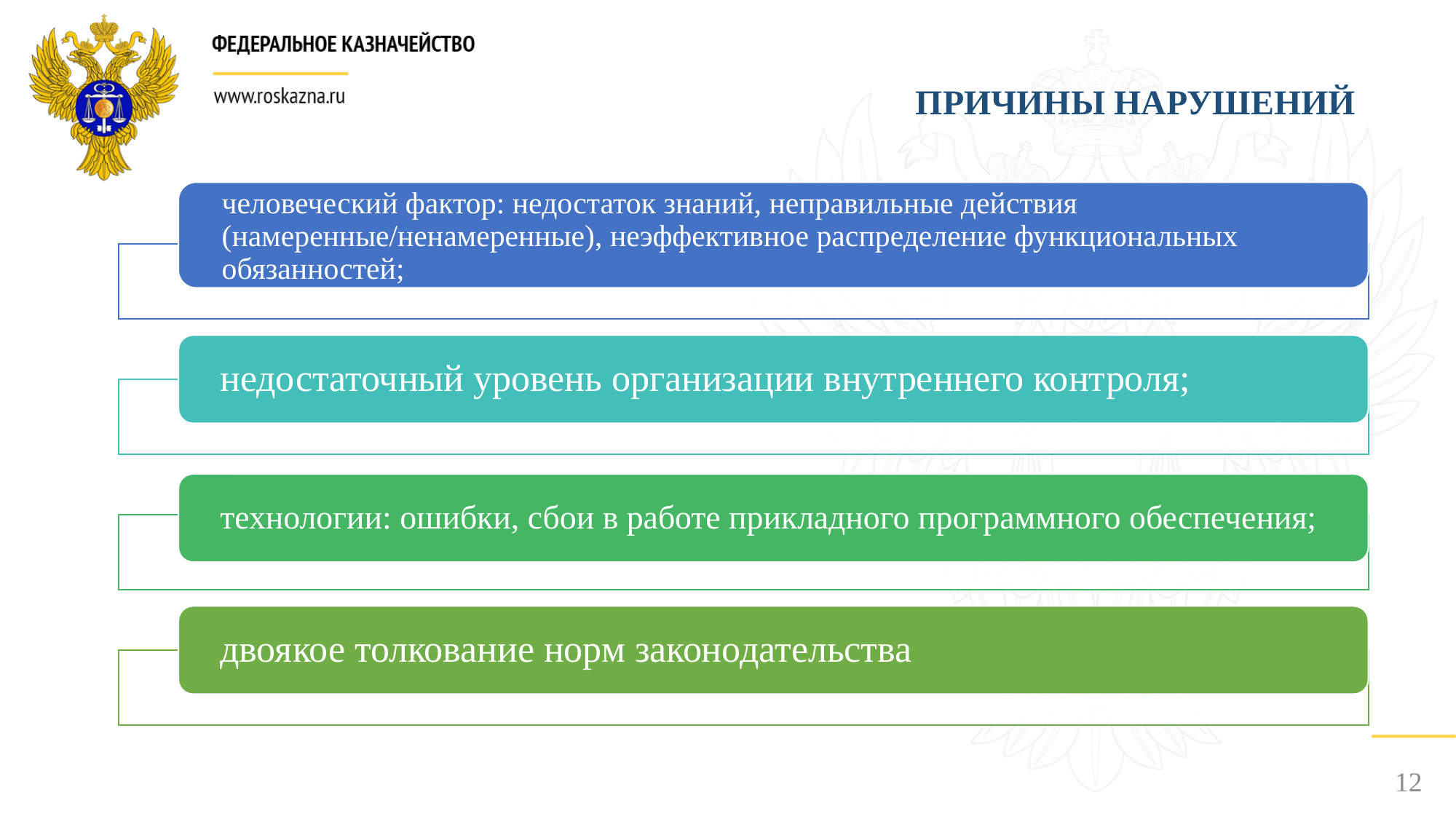

ПРИЧИНЫ НАРУШЕНИЙ

человеческий фактор: недостаток знаний, неправильные действия (намеренные/ненамеренные), неэффективное распределение функциональных обязанностей;

недостаточный уровень организации внутреннего контроля;
технологии: ошибки, сбои в работе прикладного программного обеспечения;
двоякое толкование норм законодательства
12